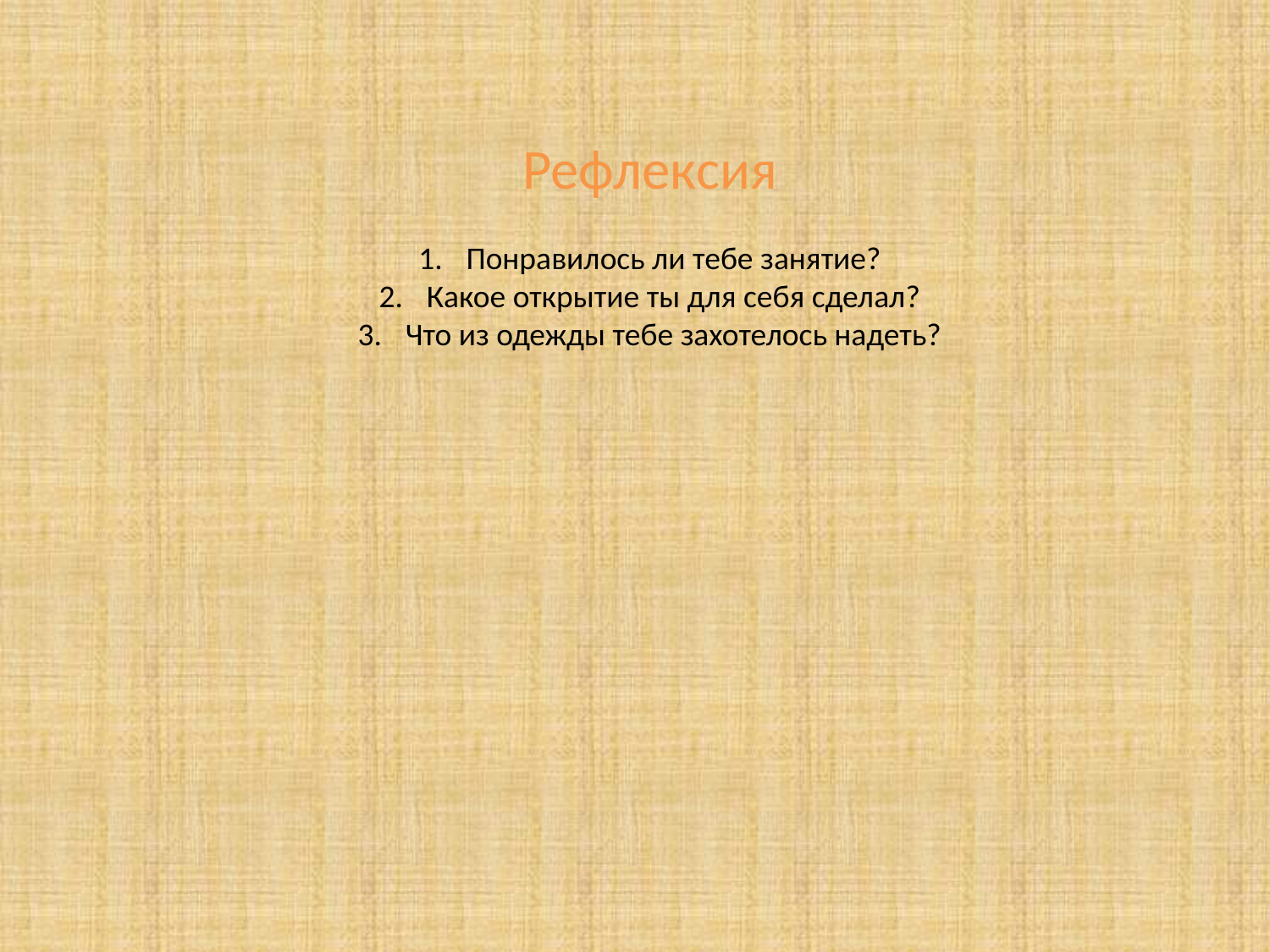

Рефлексия

Понравилось ли тебе занятие?
Какое открытие ты для себя сделал?
Что из одежды тебе захотелось надеть?